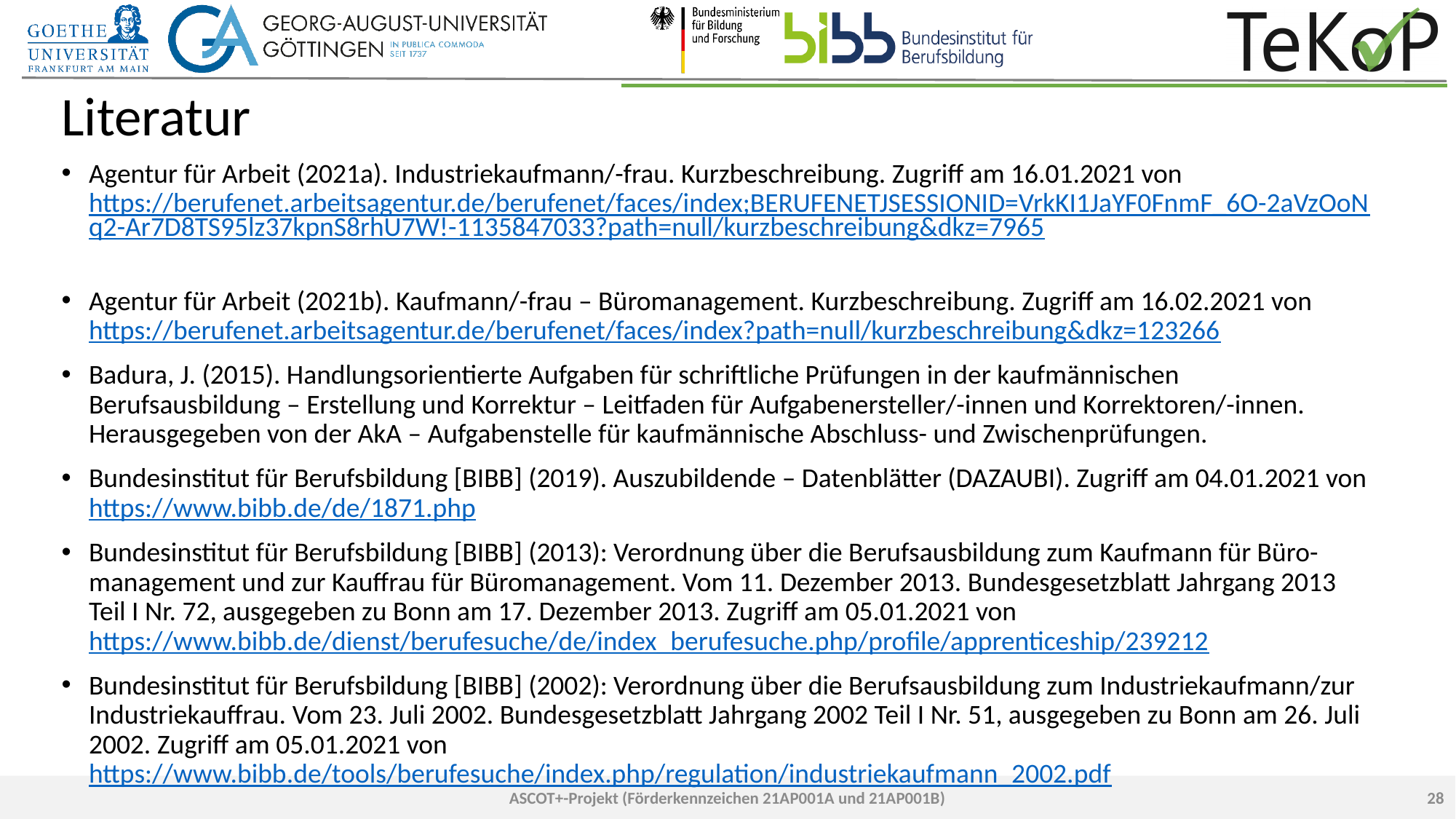

# Literatur
Agentur für Arbeit (2021a). Industriekaufmann/-frau. Kurzbeschreibung. Zugriff am 16.01.2021 von https://berufenet.arbeitsagentur.de/berufenet/faces/index;BERUFENETJSESSIONID=VrkKI1JaYF0FnmF_6O-2aVzOoNq2-Ar7D8TS95lz37kpnS8rhU7W!-1135847033?path=null/kurzbeschreibung&dkz=7965
Agentur für Arbeit (2021b). Kaufmann/-frau – Büromanagement. Kurzbeschreibung. Zugriff am 16.02.2021 von https://berufenet.arbeitsagentur.de/berufenet/faces/index?path=null/kurzbeschreibung&dkz=123266
Badura, J. (2015). Handlungsorientierte Aufgaben für schriftliche Prüfungen in der kaufmännischen Berufsausbildung – Erstellung und Korrektur – Leitfaden für Aufgabenersteller/-innen und Korrektoren/-innen. Herausgegeben von der AkA – Aufgabenstelle für kaufmännische Abschluss- und Zwischenprüfungen.
Bundesinstitut für Berufsbildung [BIBB] (2019). Auszubildende – Datenblätter (DAZAUBI). Zugriff am 04.01.2021 von https://www.bibb.de/de/1871.php
Bundesinstitut für Berufsbildung [BIBB] (2013): Verordnung über die Berufsausbildung zum Kaufmann für Büro-management und zur Kauffrau für Büromanagement. Vom 11. Dezember 2013. Bundesgesetzblatt Jahrgang 2013 Teil I Nr. 72, ausgegeben zu Bonn am 17. Dezember 2013. Zugriff am 05.01.2021 von https://www.bibb.de/dienst/berufesuche/de/index_berufesuche.php/profile/apprenticeship/239212
Bundesinstitut für Berufsbildung [BIBB] (2002): Verordnung über die Berufsausbildung zum Industriekaufmann/zur Industriekauffrau. Vom 23. Juli 2002. Bundesgesetzblatt Jahrgang 2002 Teil I Nr. 51, ausgegeben zu Bonn am 26. Juli 2002. Zugriff am 05.01.2021 von https://www.bibb.de/tools/berufesuche/index.php/regulation/industriekaufmann_2002.pdf
28

ASCOT+-Projekt (Förderkennzeichen 21AP001A und 21AP001B)